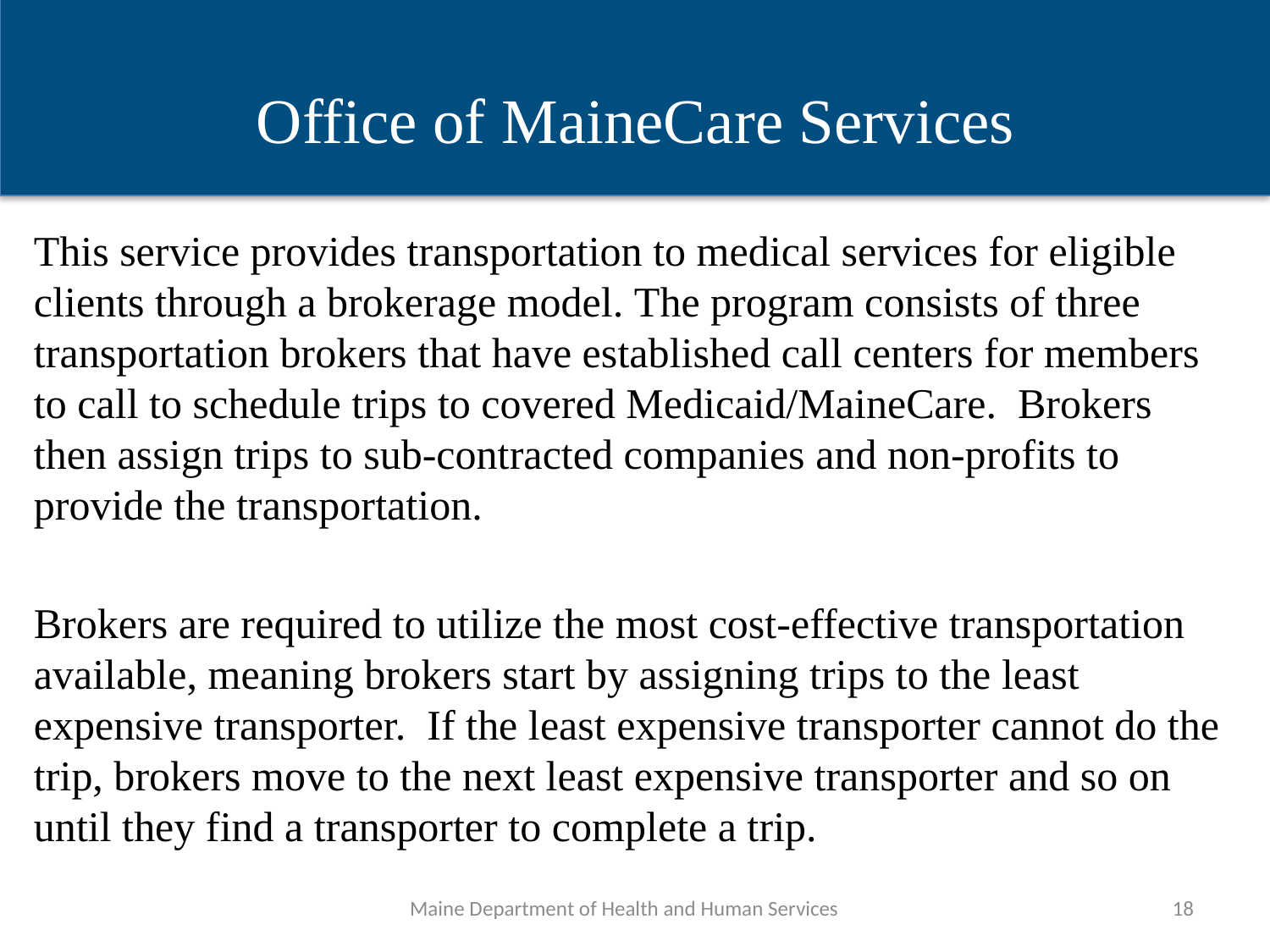

Office of MaineCare Services

This service provides transportation to medical services for eligible clients through a brokerage model. The program consists of three transportation brokers that have established call centers for members to call to schedule trips to covered Medicaid/MaineCare.  Brokers then assign trips to sub-contracted companies and non-profits to provide the transportation.

Brokers are required to utilize the most cost-effective transportation available, meaning brokers start by assigning trips to the least expensive transporter.  If the least expensive transporter cannot do the trip, brokers move to the next least expensive transporter and so on until they find a transporter to complete a trip.

Maine Department of Health and Human Services
18